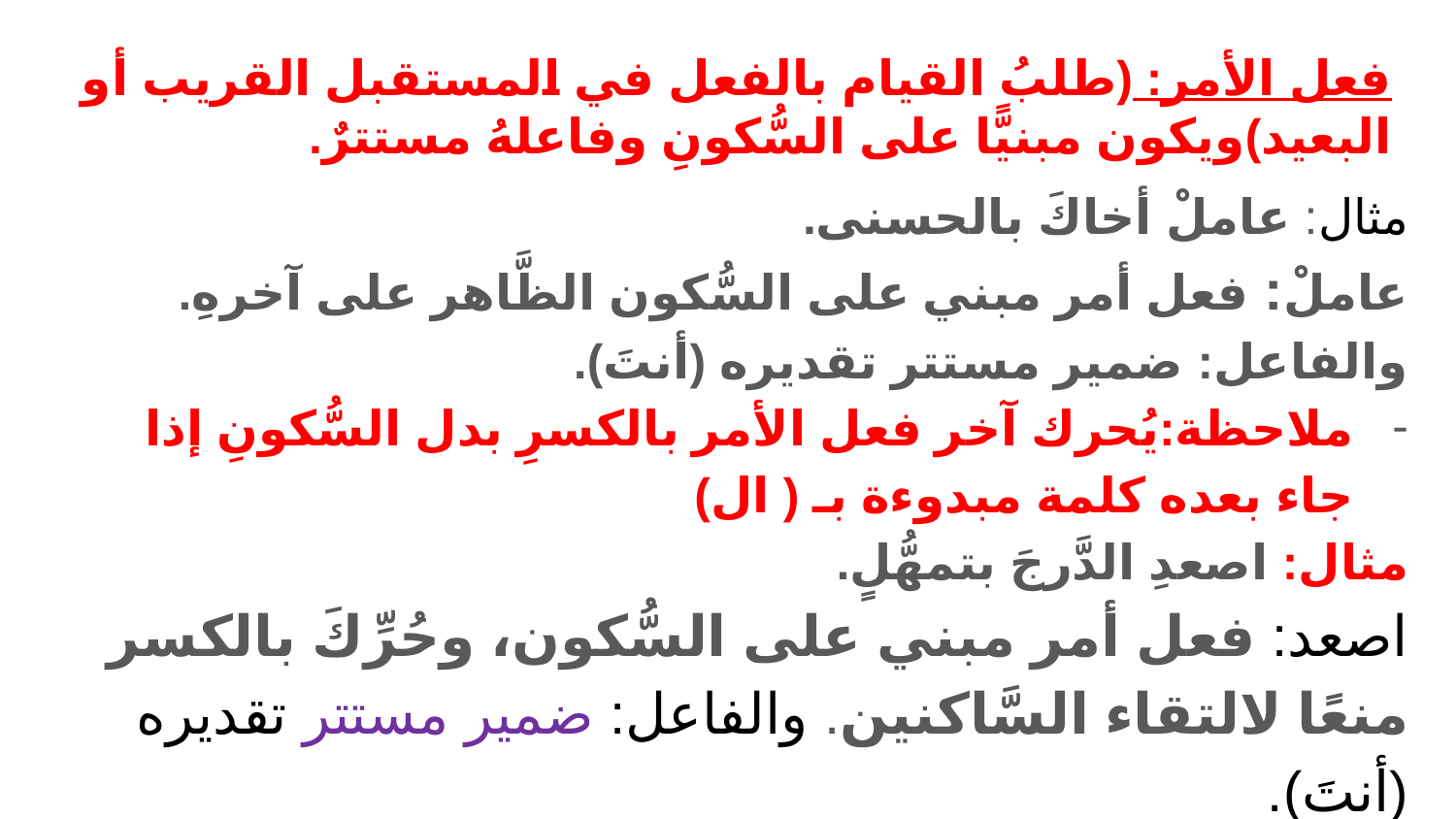

# فعل الأمر: (طلبُ القيام بالفعل في المستقبل القريب أو البعيد)ويكون مبنيًّا على السُّكونِ وفاعلهُ مستترٌ.
مثال: عاملْ أخاكَ بالحسنى.
عاملْ: فعل أمر مبني على السُّكون الظَّاهر على آخرهِ. والفاعل: ضمير مستتر تقديره (أنتَ).
ملاحظة:يُحرك آخر فعل الأمر بالكسرِ بدل السُّكونِ إذا جاء بعده كلمة مبدوءة بـ ( ال)
مثال: اصعدِ الدَّرجَ بتمهُّلٍ.
اصعد: فعل أمر مبني على السُّكون، وحُرِّكَ بالكسر منعًا لالتقاء السَّاكنين. والفاعل: ضمير مستتر تقديره (أنتَ).